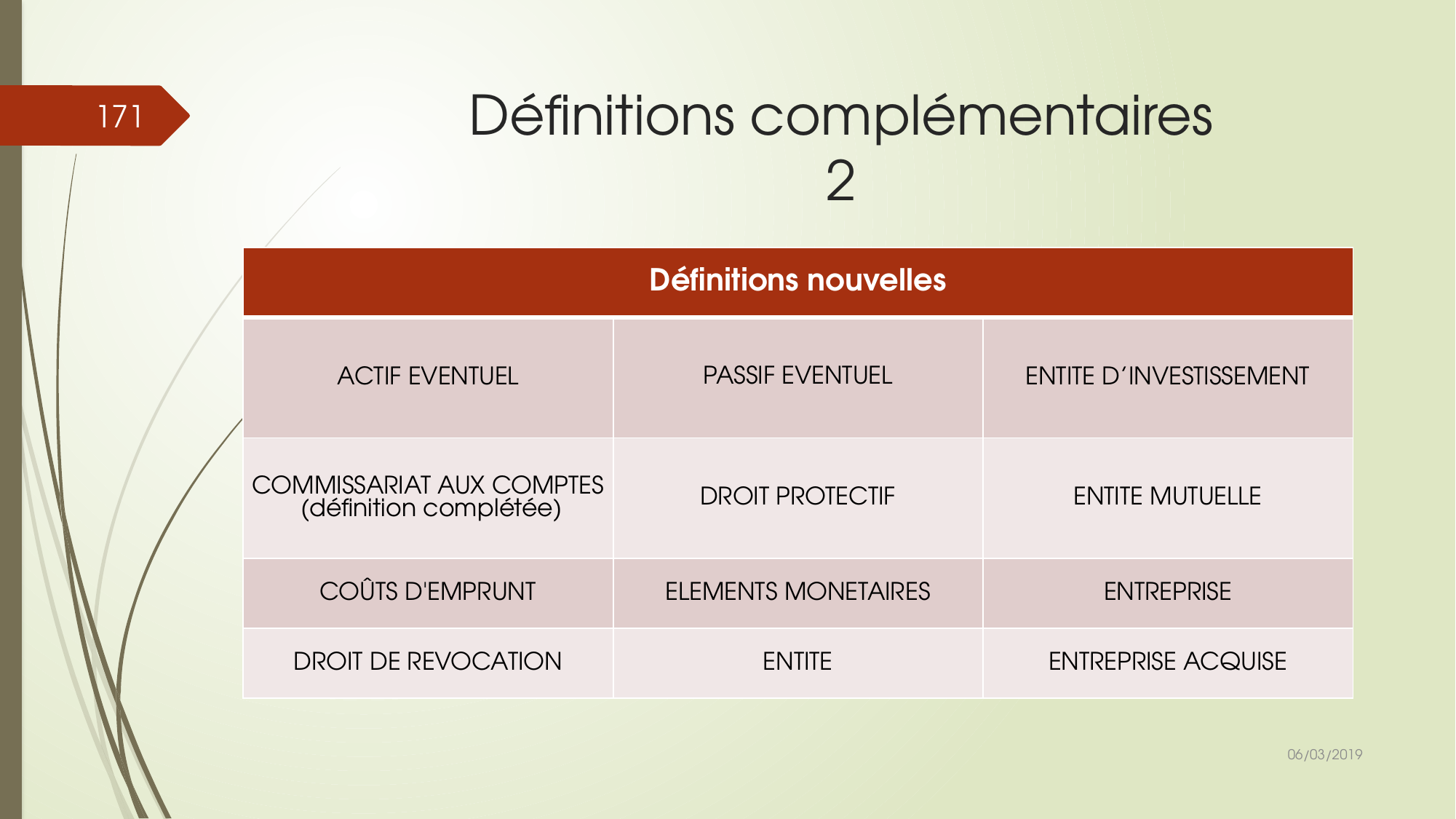

# Définitions complémentaires 2
171
| Définitions nouvelles |  |  |
| --- | --- | --- |
| ACTIF EVENTUEL | PASSIF EVENTUEL | ENTITE D’INVESTISSEMENT |
| COMMISSARIAT AUX COMPTES (définition complétée) | DROIT PROTECTIF | ENTITE MUTUELLE |
| COÛTS D'EMPRUNT | ELEMENTS MONETAIRES | ENTREPRISE |
| DROIT DE REVOCATION | ENTITE | ENTREPRISE ACQUISE |
06/03/2019